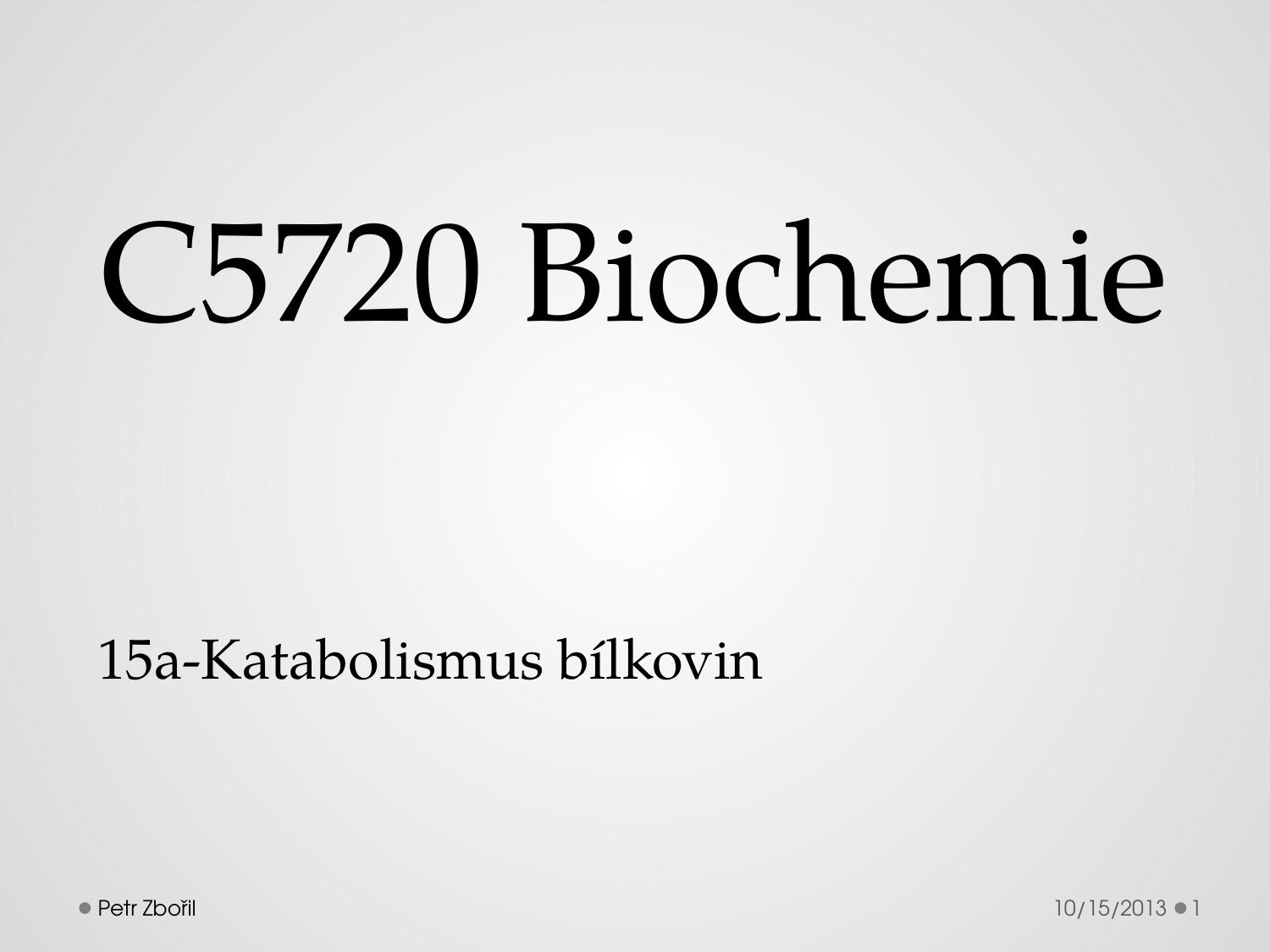

# C5720 Biochemie
15a-Katabolismus bílkovin

Petr Zbořil
10/15/2013
1